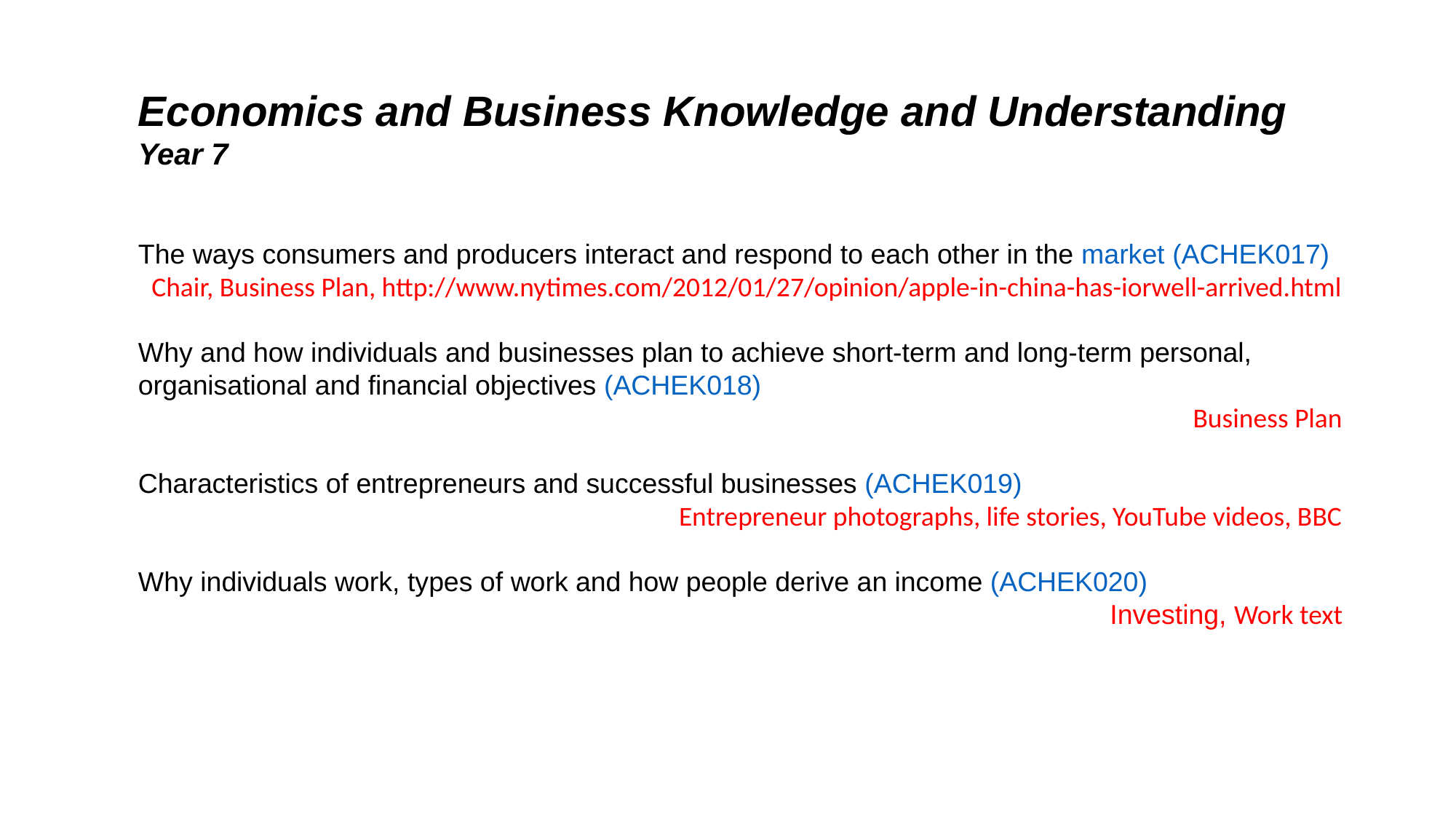

Economics and Business Knowledge and Understanding Year 7

The ways consumers and producers interact and respond to each other in the market (ACHEK017)
Chair, Business Plan, http://www.nytimes.com/2012/01/27/opinion/apple-in-china-has-iorwell-arrived.html

Why and how individuals and businesses plan to achieve short-term and long-term personal, organisational and financial objectives (ACHEK018)
Business Plan

Characteristics of entrepreneurs and successful businesses (ACHEK019)
Entrepreneur photographs, life stories, YouTube videos, BBC

Why individuals work, types of work and how people derive an income (ACHEK020)
Investing, Work text